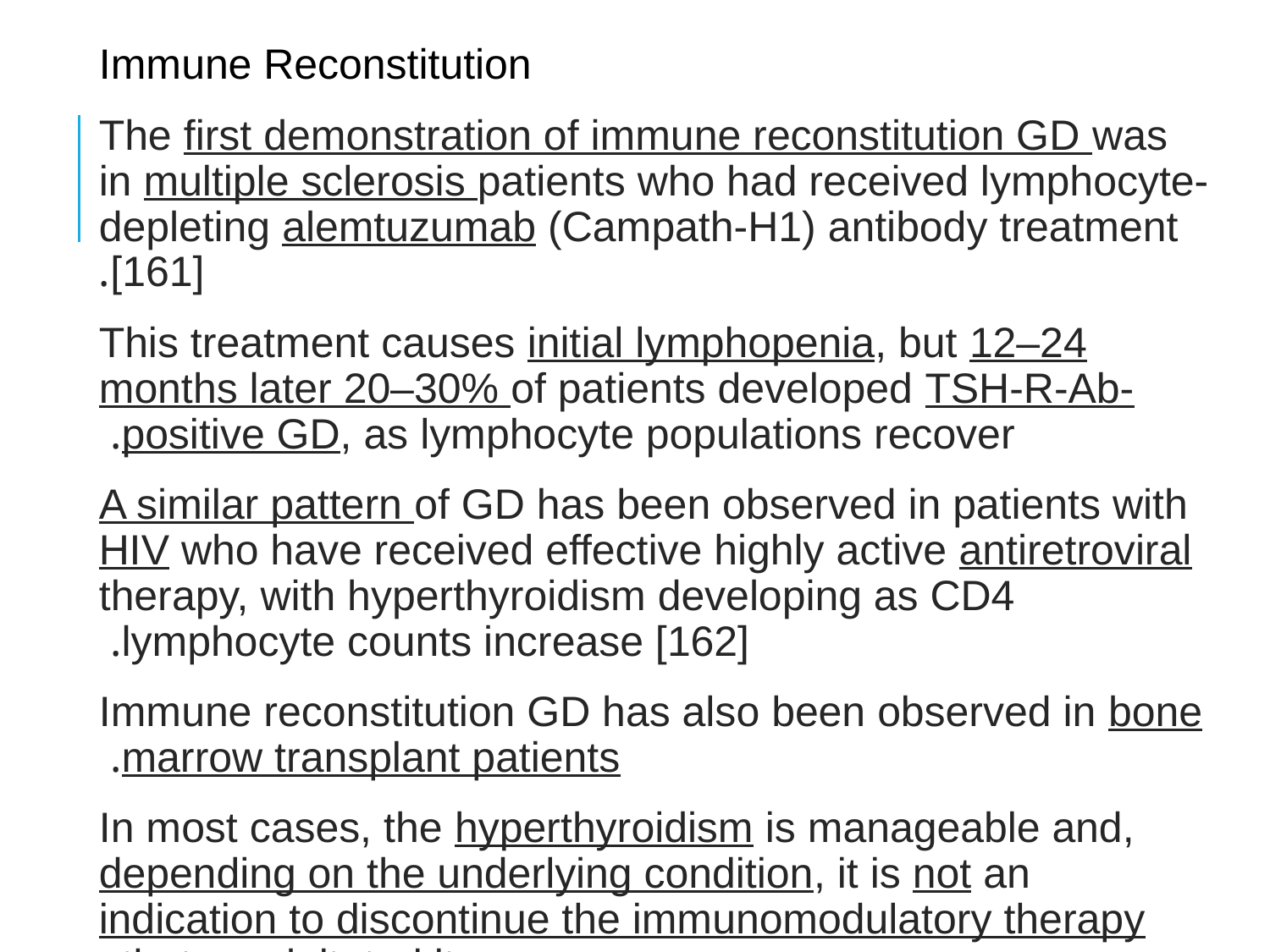

Immune Reconstitution
The first demonstration of immune reconstitution GD was in multiple sclerosis patients who had received lymphocyte-depleting alemtuzumab (Campath-H1) antibody treatment [161].
 This treatment causes initial lymphopenia, but 12–24 months later 20–30% of patients developed TSH-R-Ab-positive GD, as lymphocyte populations recover.
A similar pattern of GD has been observed in patients with HIV who have received effective highly active antiretroviral therapy, with hyperthyroidism developing as CD4 lymphocyte counts increase [162].
Immune reconstitution GD has also been observed in bone marrow transplant patients.
In most cases, the hyperthyroidism is manageable and, depending on the underlying condition, it is not an indication to discontinue the immunomodulatory therapy that precipitated it.
#